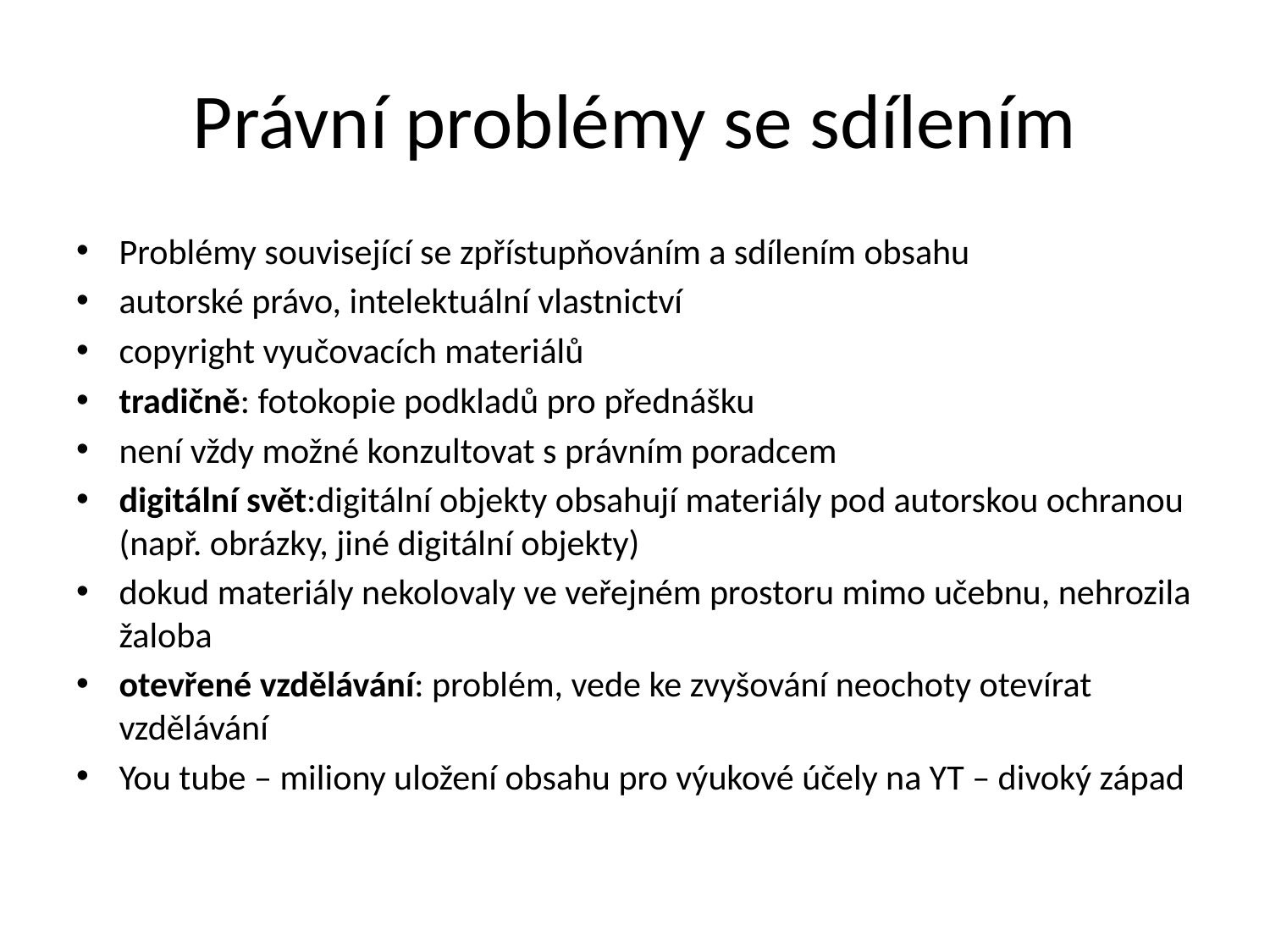

# Právní problémy se sdílením
Problémy související se zpřístupňováním a sdílením obsahu
autorské právo, intelektuální vlastnictví
copyright vyučovacích materiálů
tradičně: fotokopie podkladů pro přednášku
není vždy možné konzultovat s právním poradcem
digitální svět:digitální objekty obsahují materiály pod autorskou ochranou (např. obrázky, jiné digitální objekty)
dokud materiály nekolovaly ve veřejném prostoru mimo učebnu, nehrozila žaloba
otevřené vzdělávání: problém, vede ke zvyšování neochoty otevírat vzdělávání
You tube – miliony uložení obsahu pro výukové účely na YT – divoký západ